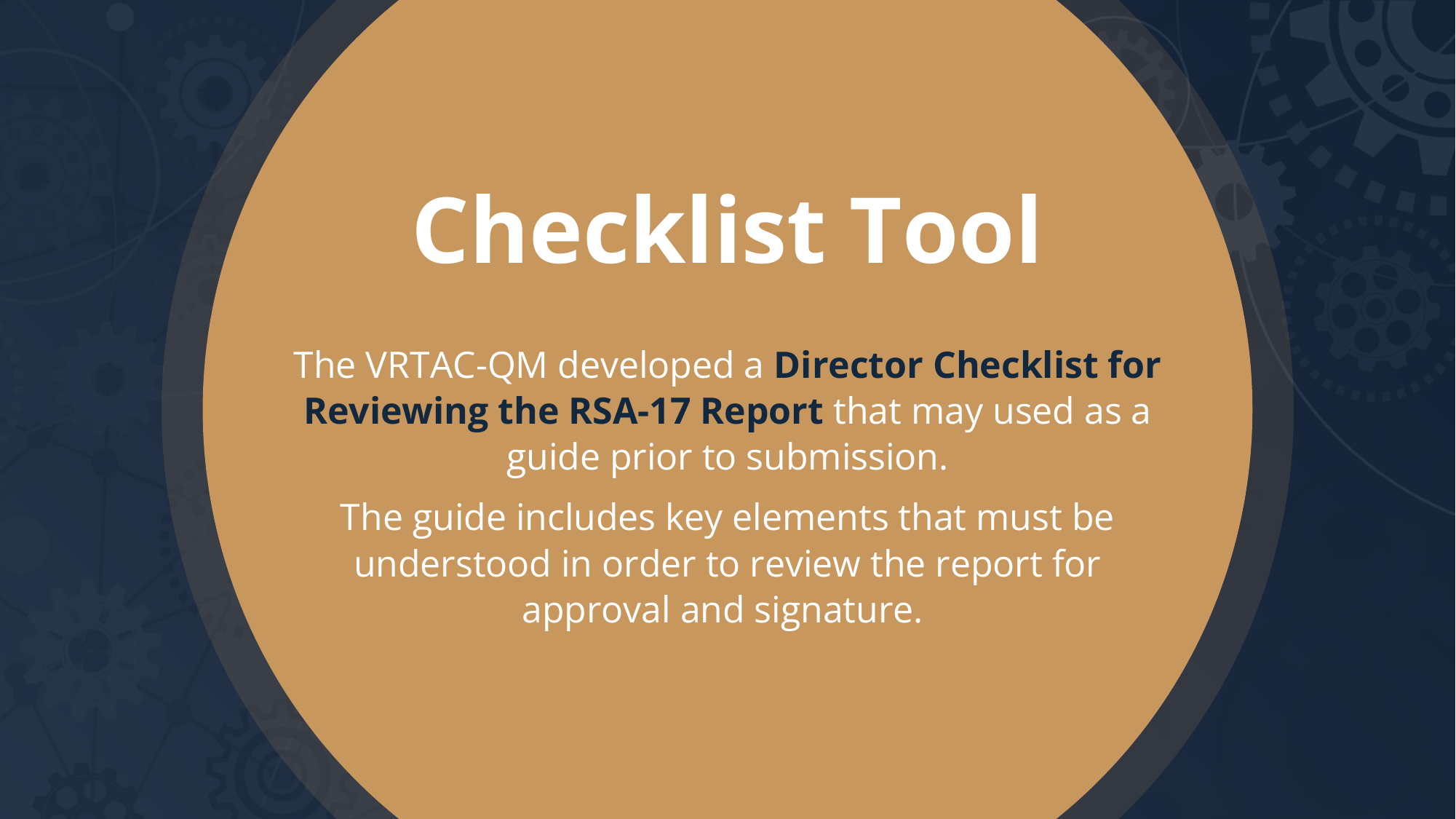

# Checklist Tool
The VRTAC-QM developed a Director Checklist for Reviewing the RSA-17 Report that may used as a guide prior to submission.
The guide includes key elements that must be understood in order to review the report for approval and signature.